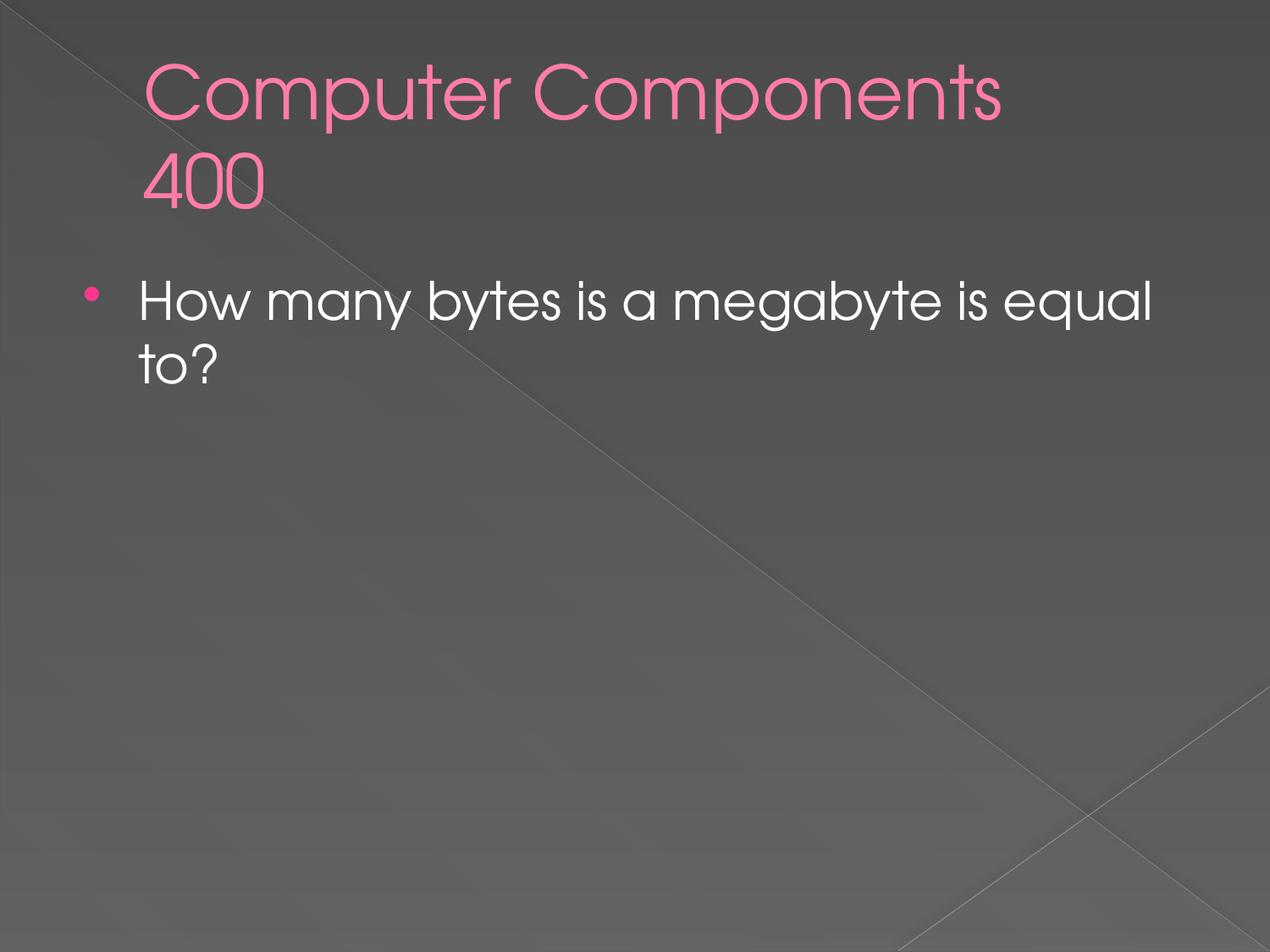

# Computer Components 400
How many bytes is a megabyte is equal to?